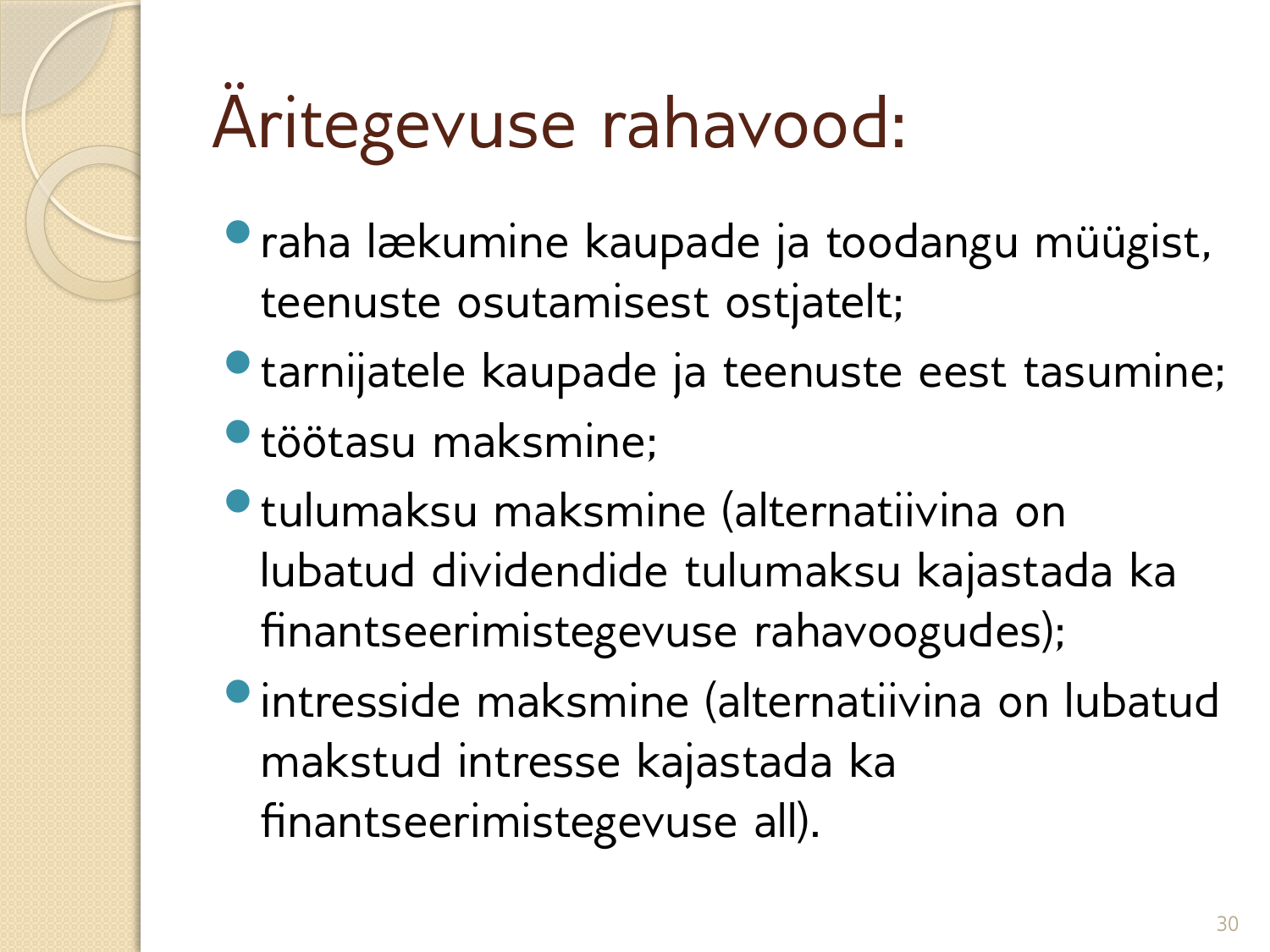

# Äritegevuse rahavood:
raha laekumine kaupade ja toodangu müügist, teenuste osutamisest ostjatelt;
tarnijatele kaupade ja teenuste eest tasumine;
töötasu maksmine;
tulumaksu maksmine (alternatiivina on lubatud dividendide tulumaksu kajastada ka finantseerimistegevuse rahavoogudes);
intresside maksmine (alternatiivina on lubatud makstud intresse kajastada ka finantseerimistegevuse all).

30